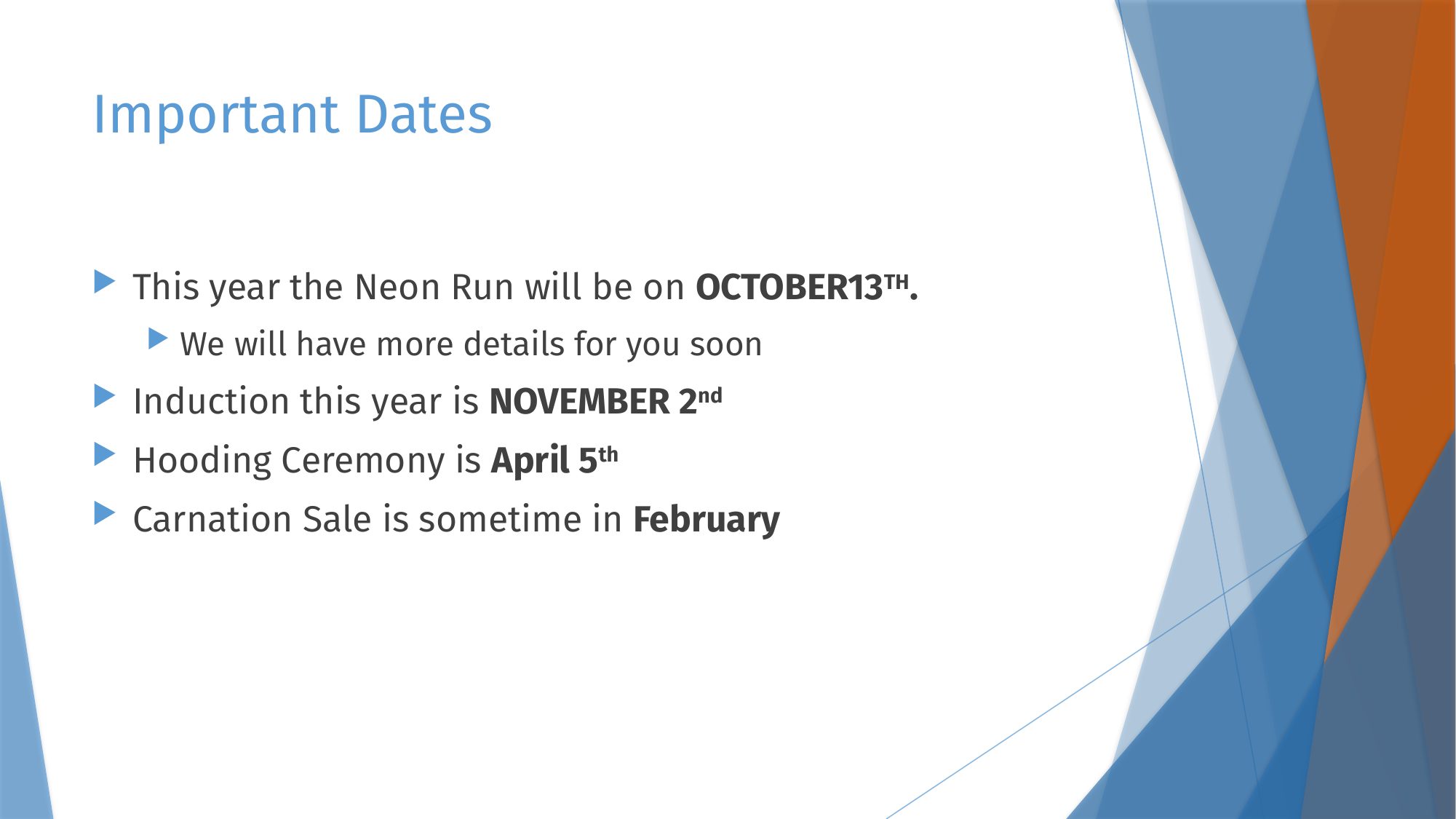

# Important Dates
This year the Neon Run will be on OCTOBER13TH.
We will have more details for you soon
Induction this year is NOVEMBER 2nd
Hooding Ceremony is April 5th
Carnation Sale is sometime in February